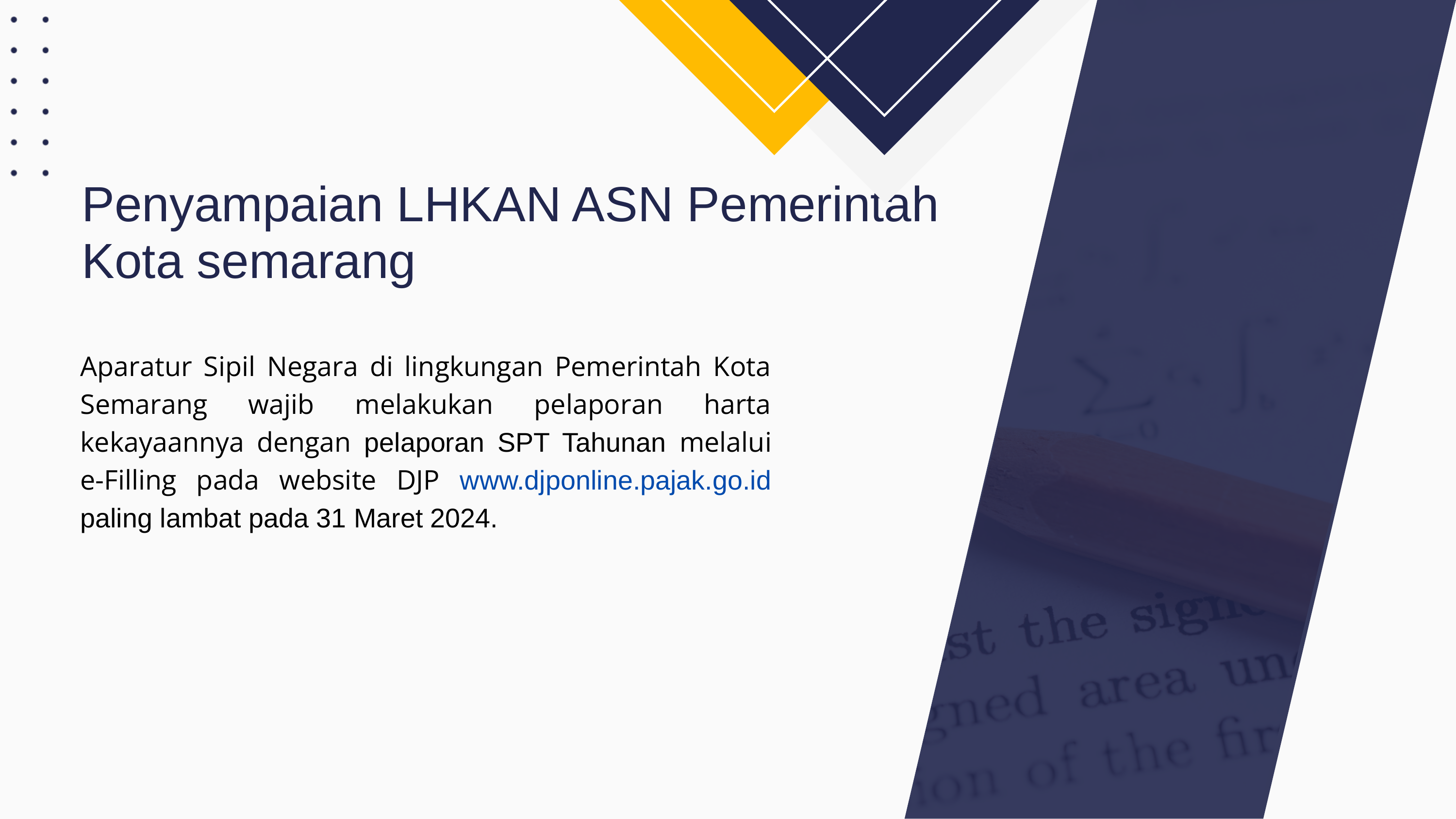

Penyampaian LHKAN ASN Pemerintah Kota semarang
Aparatur Sipil Negara di lingkungan Pemerintah Kota Semarang wajib melakukan pelaporan harta kekayaannya dengan pelaporan SPT Tahunan melalui e-Filling pada website DJP www.djponline.pajak.go.id paling lambat pada 31 Maret 2024.